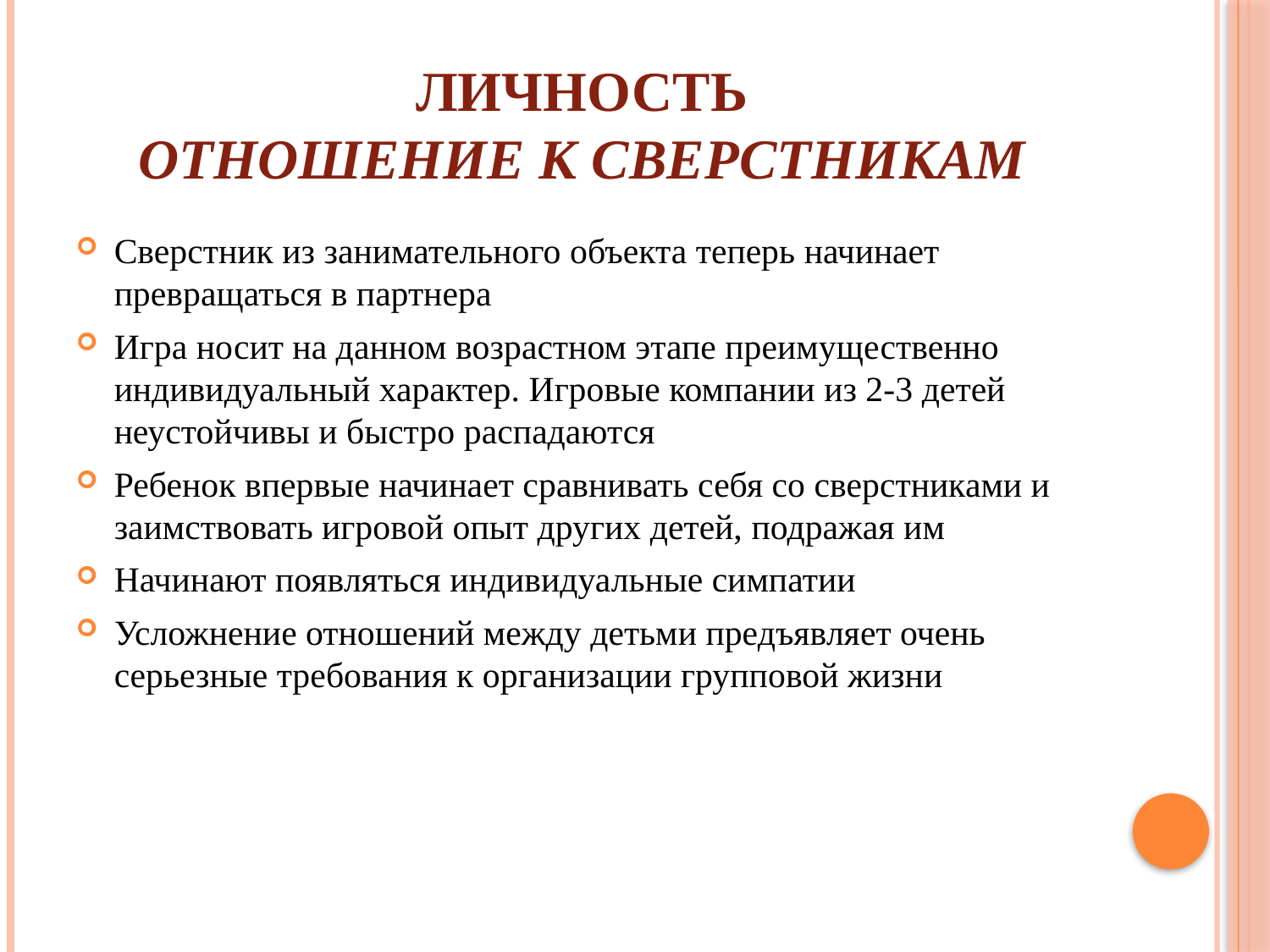

# Личность Отношение к сверстникам
Сверстник из занимательного объекта теперь начинает превращаться в партнера
Игра носит на данном возрастном этапе преимущественно индивидуальный характер. Игровые компании из 2-3 детей неустойчивы и быстро распадаются
Ребенок впервые начинает сравнивать себя со сверстниками и заимствовать игровой опыт других детей, подражая им
Начинают появляться индивидуальные симпатии
Усложнение отношений между детьми предъявляет очень серьезные требования к организации групповой жизни